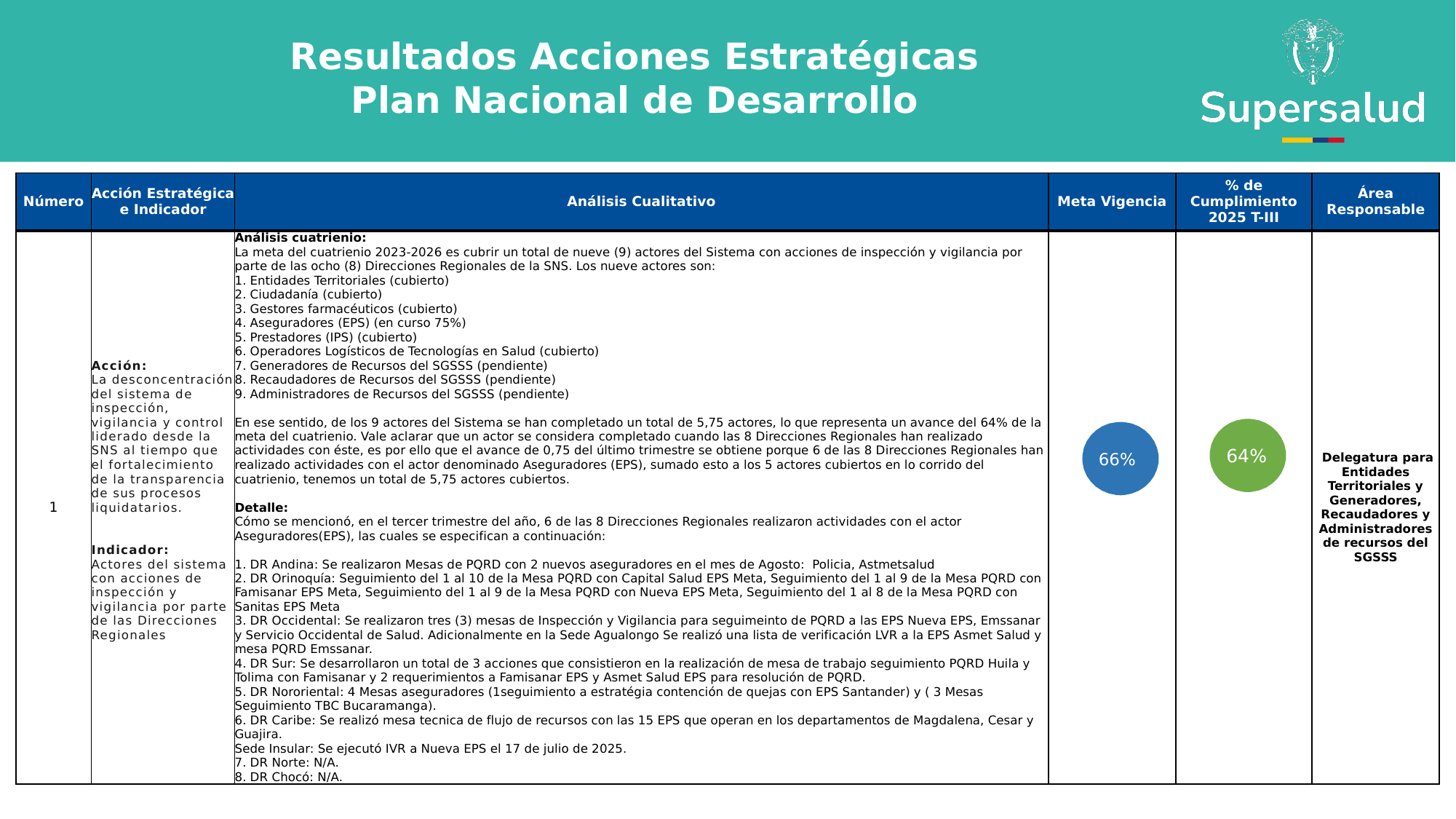

Resultados Acciones Estratégicas Plan Nacional de Desarrollo
| Número | Acción Estratégica e Indicador | Análisis Cualitativo | Meta Vigencia | % de Cumplimiento 2025 T-III | Área Responsable |
| --- | --- | --- | --- | --- | --- |
| 1 | Acción: La desconcentración del sistema de inspección, vigilancia y control liderado desde la SNS al tiempo que el fortalecimiento de la transparencia de sus procesos liquidatarios. Indicador: Actores del sistema con acciones de inspección y vigilancia por parte de las Direcciones Regionales | Análisis cuatrienio: La meta del cuatrienio 2023-2026 es cubrir un total de nueve (9) actores del Sistema con acciones de inspección y vigilancia por parte de las ocho (8) Direcciones Regionales de la SNS. Los nueve actores son: 1. Entidades Territoriales (cubierto) 2. Ciudadanía (cubierto) 3. Gestores farmacéuticos (cubierto) 4. Aseguradores (EPS) (en curso 75%) 5. Prestadores (IPS) (cubierto) 6. Operadores Logísticos de Tecnologías en Salud (cubierto) 7. Generadores de Recursos del SGSSS (pendiente) 8. Recaudadores de Recursos del SGSSS (pendiente) 9. Administradores de Recursos del SGSSS (pendiente) En ese sentido, de los 9 actores del Sistema se han completado un total de 5,75 actores, lo que representa un avance del 64% de la meta del cuatrienio. Vale aclarar que un actor se considera completado cuando las 8 Direcciones Regionales han realizado actividades con éste, es por ello que el avance de 0,75 del último trimestre se obtiene porque 6 de las 8 Direcciones Regionales han realizado actividades con el actor denominado Aseguradores (EPS), sumado esto a los 5 actores cubiertos en lo corrido del cuatrienio, tenemos un total de 5,75 actores cubiertos. Detalle: Cómo se mencionó, en el tercer trimestre del año, 6 de las 8 Direcciones Regionales realizaron actividades con el actor Aseguradores(EPS), las cuales se especifican a continuación: 1. DR Andina: Se realizaron Mesas de PQRD con 2 nuevos aseguradores en el mes de Agosto: Policia, Astmetsalud 2. DR Orinoquía: Seguimiento del 1 al 10 de la Mesa PQRD con Capital Salud EPS Meta, Seguimiento del 1 al 9 de la Mesa PQRD con Famisanar EPS Meta, Seguimiento del 1 al 9 de la Mesa PQRD con Nueva EPS Meta, Seguimiento del 1 al 8 de la Mesa PQRD con Sanitas EPS Meta 3. DR Occidental: Se realizaron tres (3) mesas de Inspección y Vigilancia para seguimeinto de PQRD a las EPS Nueva EPS, Emssanar y Servicio Occidental de Salud. Adicionalmente en la Sede Agualongo Se realizó una lista de verificación LVR a la EPS Asmet Salud y mesa PQRD Emssanar. 4. DR Sur: Se desarrollaron un total de 3 acciones que consistieron en la realización de mesa de trabajo seguimiento PQRD Huila y Tolima con Famisanar y 2 requerimientos a Famisanar EPS y Asmet Salud EPS para resolución de PQRD. 5. DR Nororiental: 4 Mesas aseguradores (1seguimiento a estratégia contención de quejas con EPS Santander) y ( 3 Mesas Seguimiento TBC Bucaramanga). 6. DR Caribe: Se realizó mesa tecnica de flujo de recursos con las 15 EPS que operan en los departamentos de Magdalena, Cesar y Guajira. Sede Insular: Se ejecutó IVR a Nueva EPS el 17 de julio de 2025. 7. DR Norte: N/A. 8. DR Chocó: N/A. |  |  | Delegatura para Entidades Territoriales y Generadores, Recaudadores y Administradores de recursos del SGSSS |
 64%
 66%